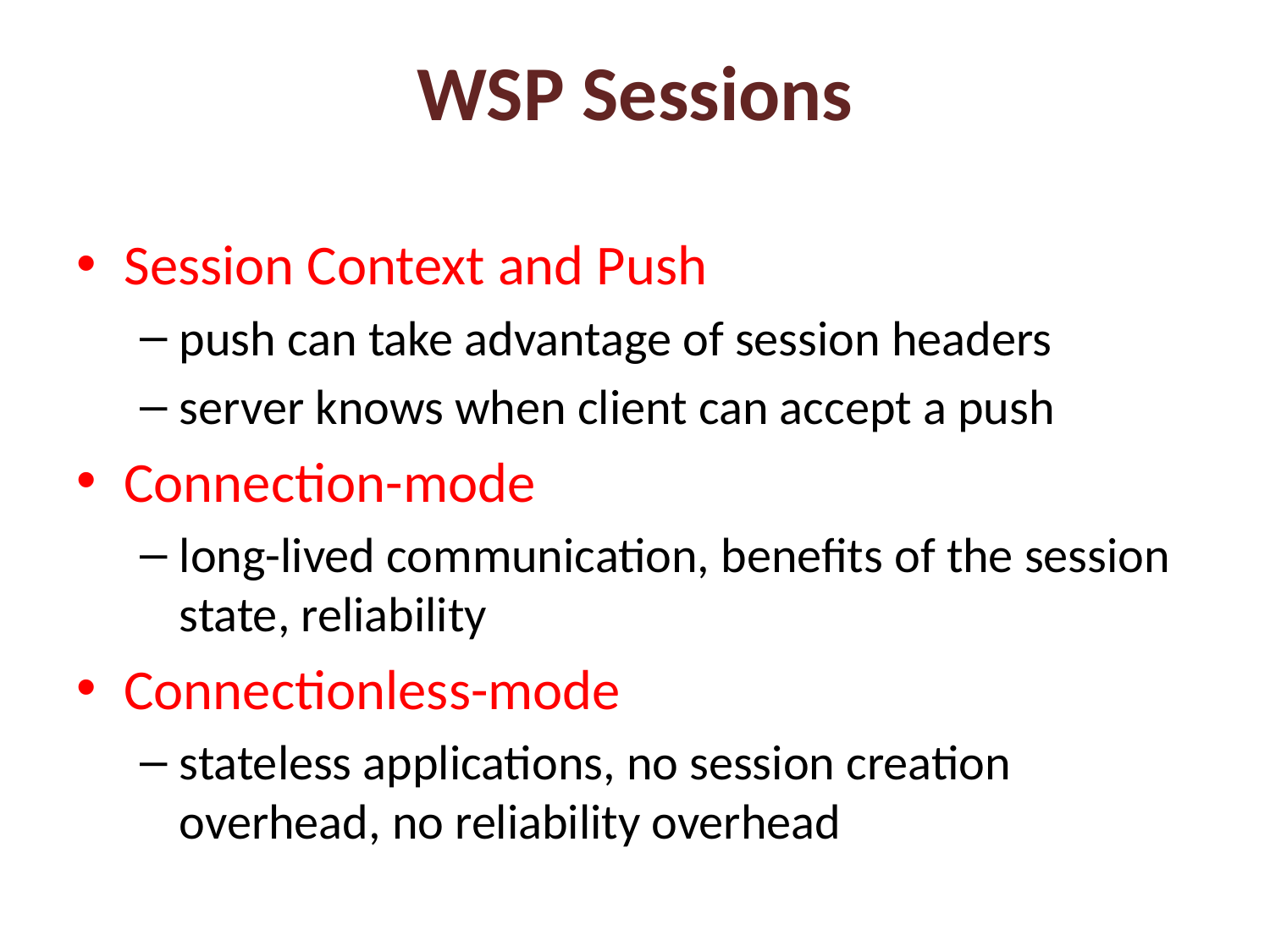

# WSP Sessions
Session Context and Push
push can take advantage of session headers
server knows when client can accept a push
Connection-mode
long-lived communication, benefits of the session state, reliability
Connectionless-mode
stateless applications, no session creation overhead, no reliability overhead